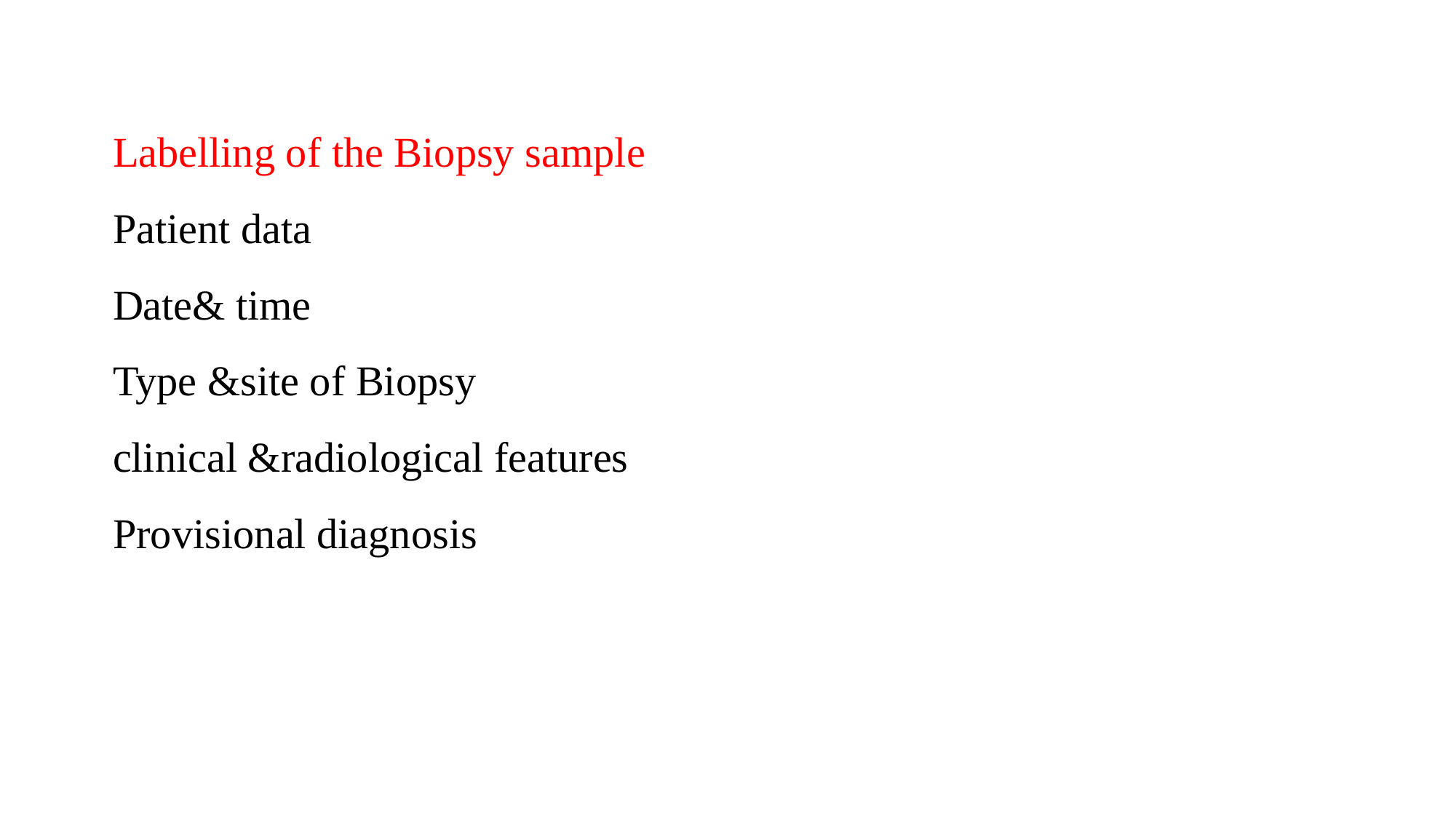

Labelling of the Biopsy sample
Patient data
Date& time
Type &site of Biopsy
clinical &radiological features
Provisional diagnosis